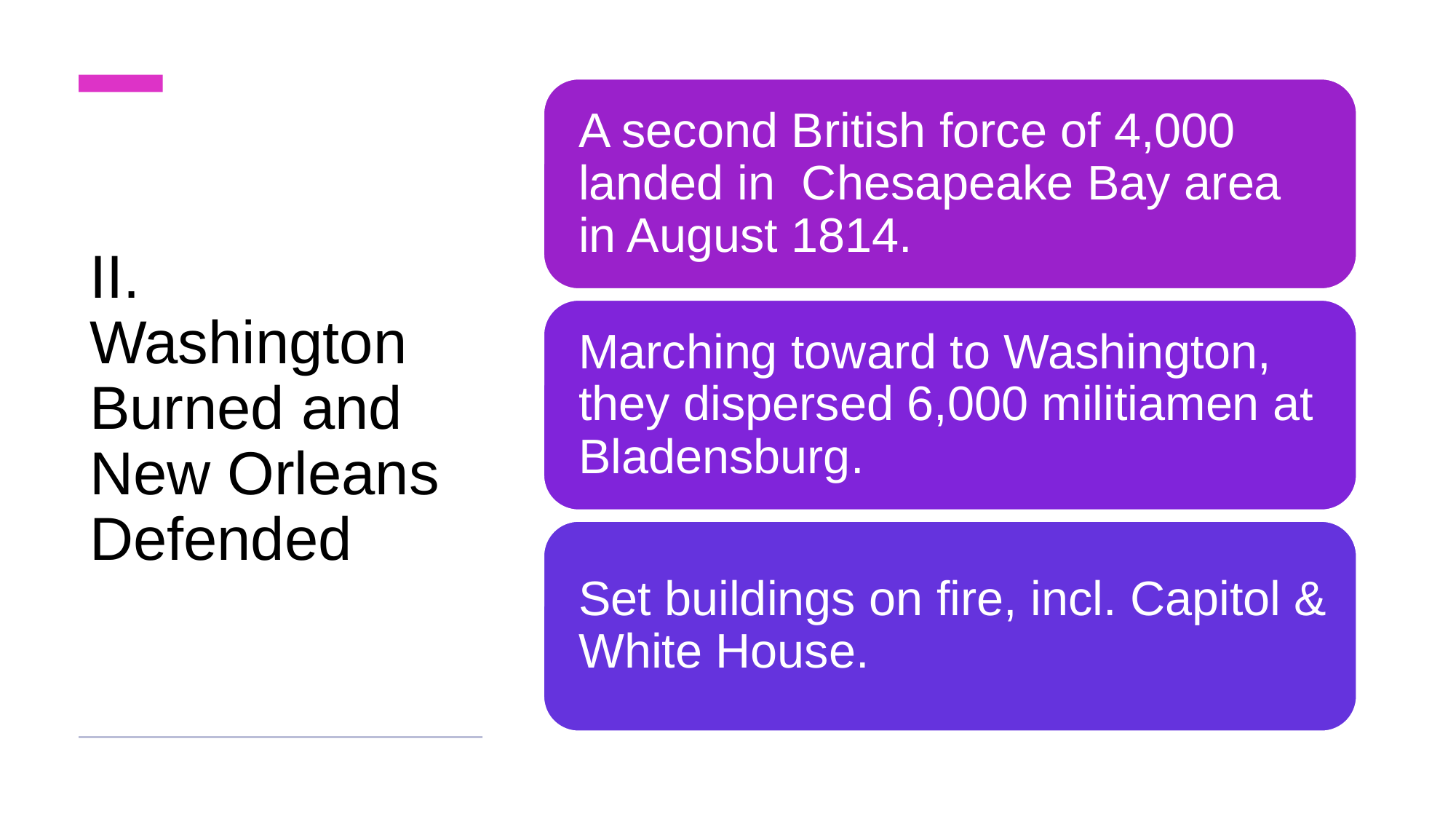

A second British force of 4,000 landed in  Chesapeake Bay area in August 1814.
Marching toward to Washington, they dispersed 6,000 militiamen at Bladensburg.
Set buildings on fire, incl. Capitol & White House.
# II. Washington Burned and New Orleans Defended